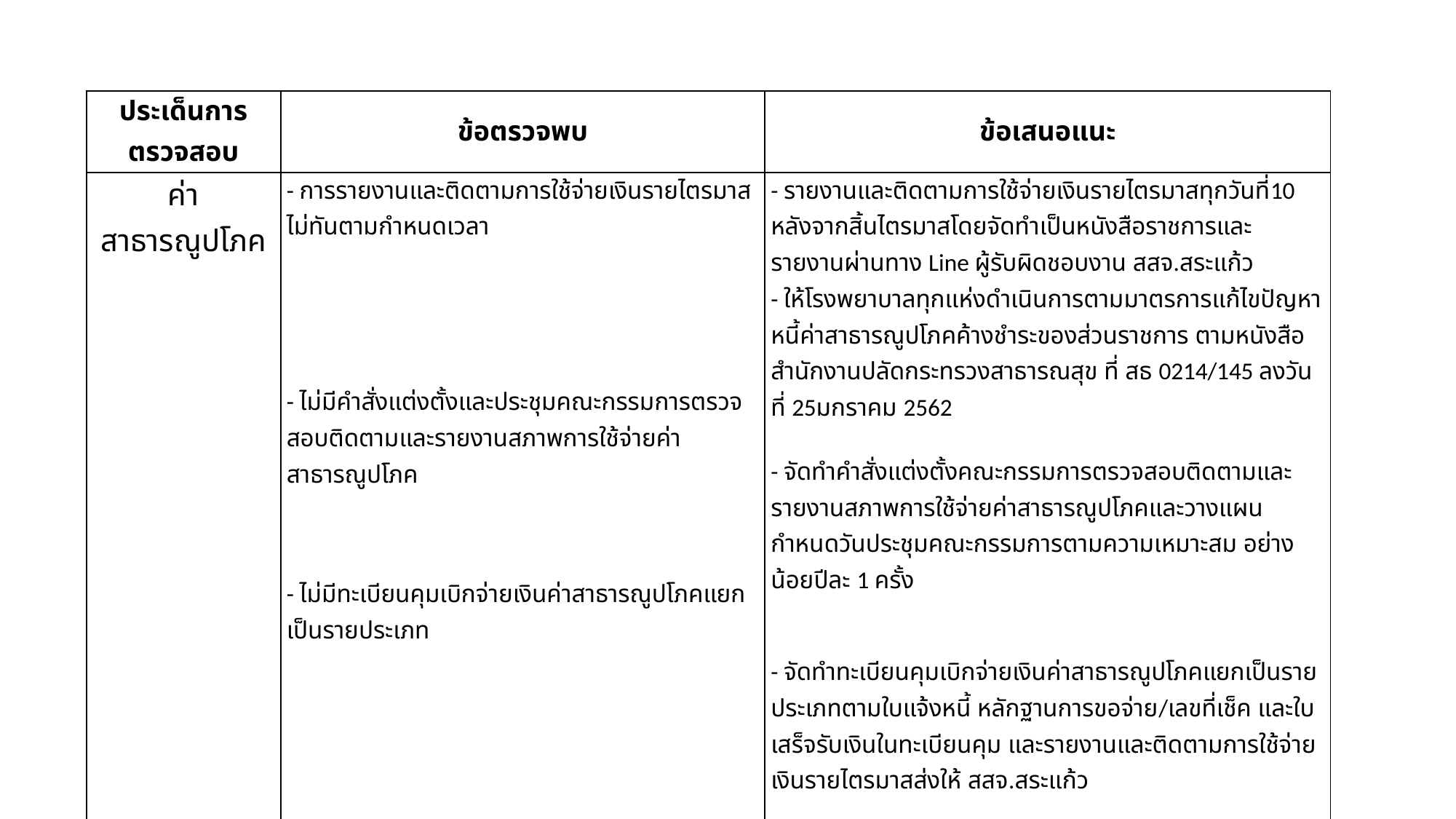

| ประเด็นการตรวจสอบ | ข้อตรวจพบ | ข้อเสนอแนะ |
| --- | --- | --- |
| ค่าสาธารณูปโภค | - การรายงานและติดตามการใช้จ่ายเงินรายไตรมาสไม่ทันตามกำหนดเวลา           - ไม่มีคำสั่งแต่งตั้งและประชุมคณะกรรมการตรวจสอบติดตามและรายงานสภาพการใช้จ่ายค่าสาธารณูปโภค       - ไม่มีทะเบียนคุมเบิกจ่ายเงินค่าสาธารณูปโภคแยกเป็นรายประเภท | - รายงานและติดตามการใช้จ่ายเงินรายไตรมาสทุกวันที่10 หลังจากสิ้นไตรมาสโดยจัดทำเป็นหนังสือราชการและรายงานผ่านทาง Line ผู้รับผิดชอบงาน สสจ.สระแก้ว - ให้โรงพยาบาลทุกแห่งดำเนินการตามมาตรการแก้ไขปัญหาหนี้ค่าสาธารณูปโภคค้างชำระของส่วนราชการ ตามหนังสือสำนักงานปลัดกระทรวงสาธารณสุข ที่ สธ 0214/145 ลงวันที่ 25มกราคม 2562 - จัดทำคำสั่งแต่งตั้งคณะกรรมการตรวจสอบติดตามและรายงานสภาพการใช้จ่ายค่าสาธารณูปโภคและวางแผนกำหนดวันประชุมคณะกรรมการตามความเหมาะสม อย่างน้อยปีละ 1 ครั้ง   - จัดทำทะเบียนคุมเบิกจ่ายเงินค่าสาธารณูปโภคแยกเป็นรายประเภทตามใบแจ้งหนี้ หลักฐานการขอจ่าย/เลขที่เช็ค และใบเสร็จรับเงินในทะเบียนคุม และรายงานและติดตามการใช้จ่ายเงินรายไตรมาสส่งให้ สสจ.สระแก้ว |